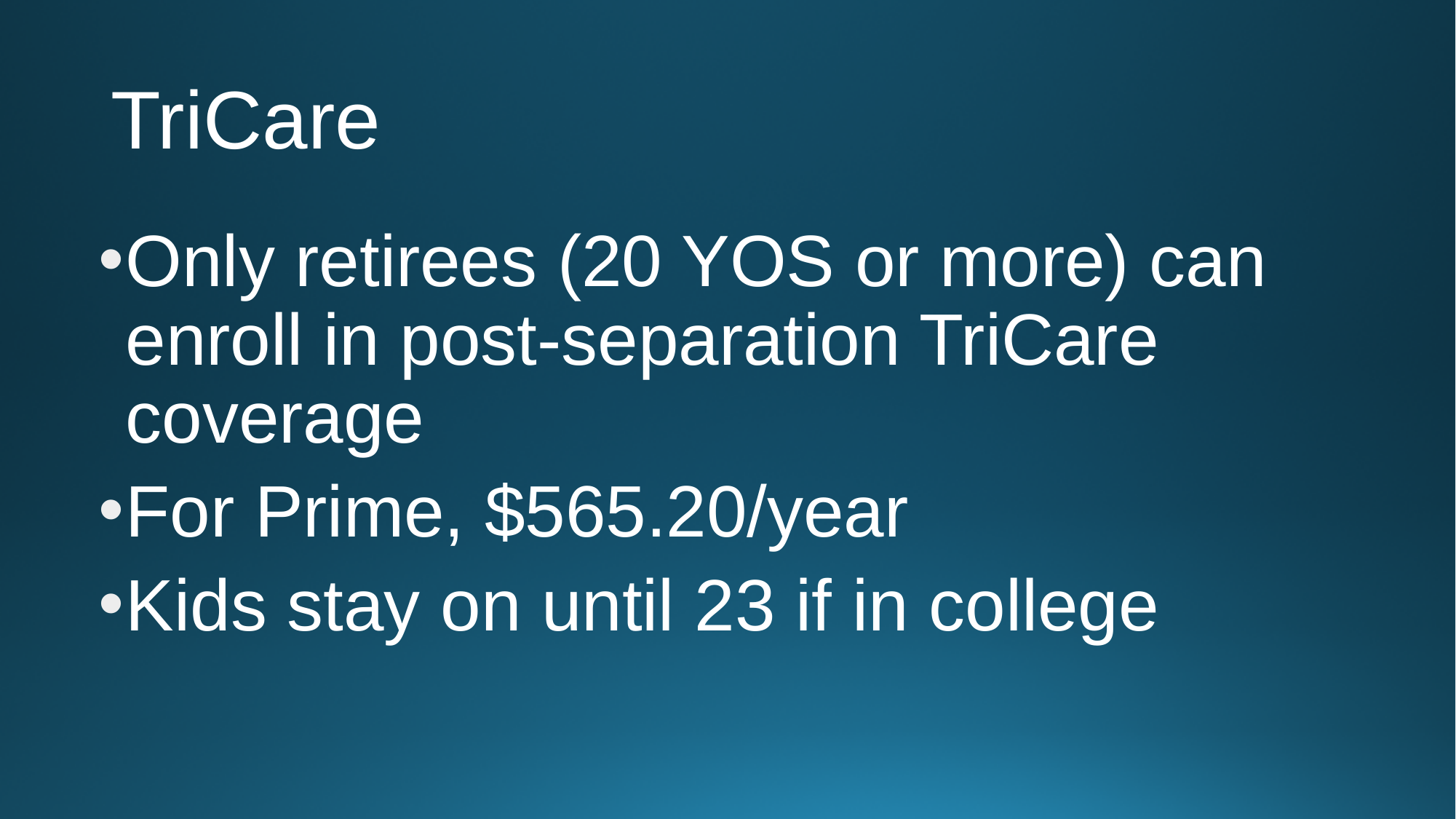

# TriCare
Only retirees (20 YOS or more) can enroll in post-separation TriCare coverage
For Prime, $565.20/year
Kids stay on until 23 if in college